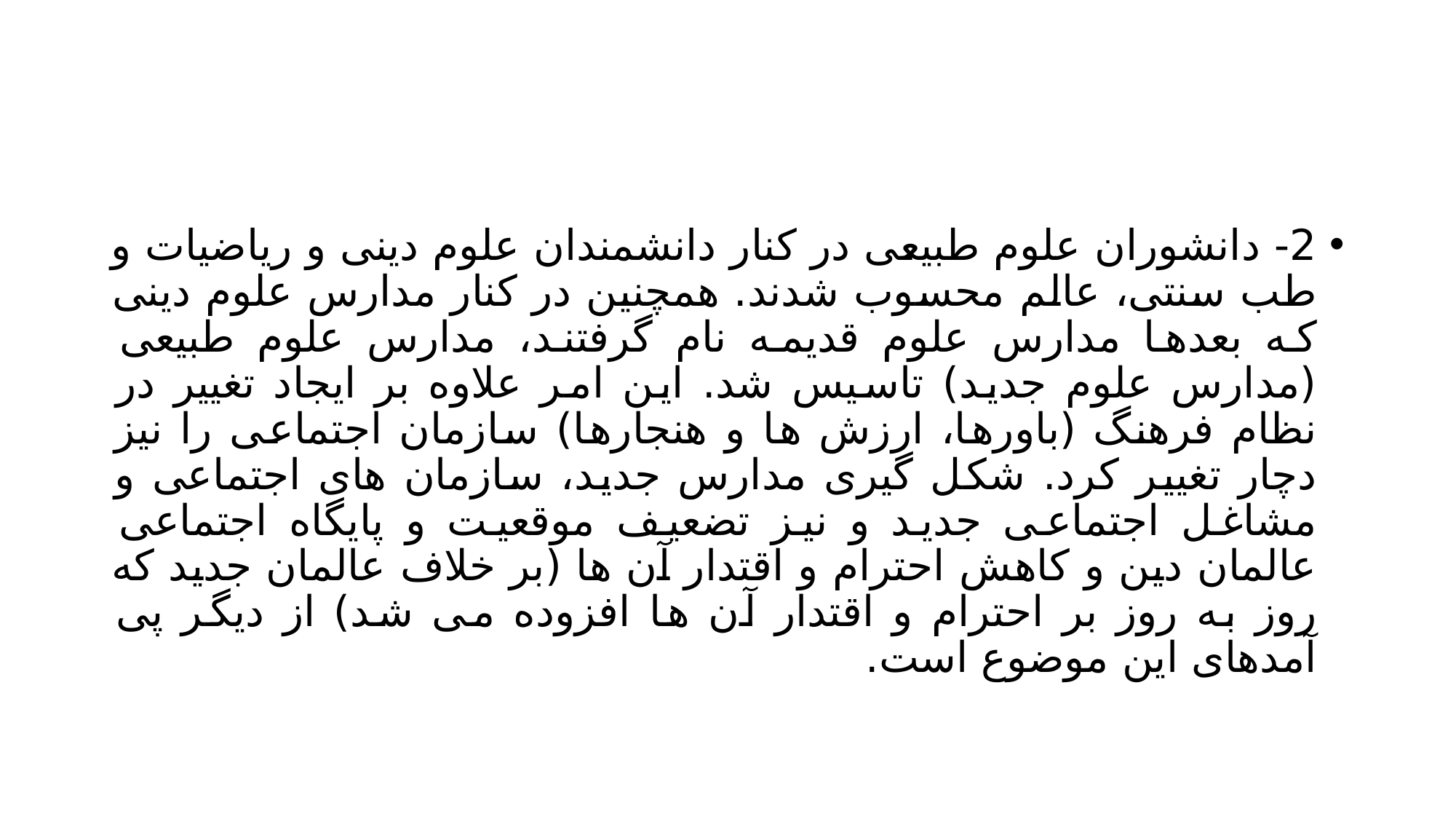

#
2- دانشوران علوم طبیعی در کنار دانشمندان علوم دینی و ریاضیات و طب سنتی، عالم محسوب شدند. همچنین در کنار مدارس علوم دینی که بعدها مدارس علوم قدیمه نام گرفتند، مدارس علوم طبیعی (مدارس علوم جدید) تاسیس شد. این امر علاوه بر ایجاد تغییر در نظام فرهنگ (باورها، ارزش ها و هنجارها) سازمان اجتماعی را نیز دچار تغییر کرد. شکل گیری مدارس جدید، سازمان های اجتماعی و مشاغل اجتماعی جدید و نیز تضعیف موقعیت و پایگاه اجتماعی عالمان دین و کاهش احترام و اقتدار آن ها (بر خلاف عالمان جدید که روز به روز بر احترام و اقتدار آن ها افزوده می شد) از دیگر پی آمدهای این موضوع است.